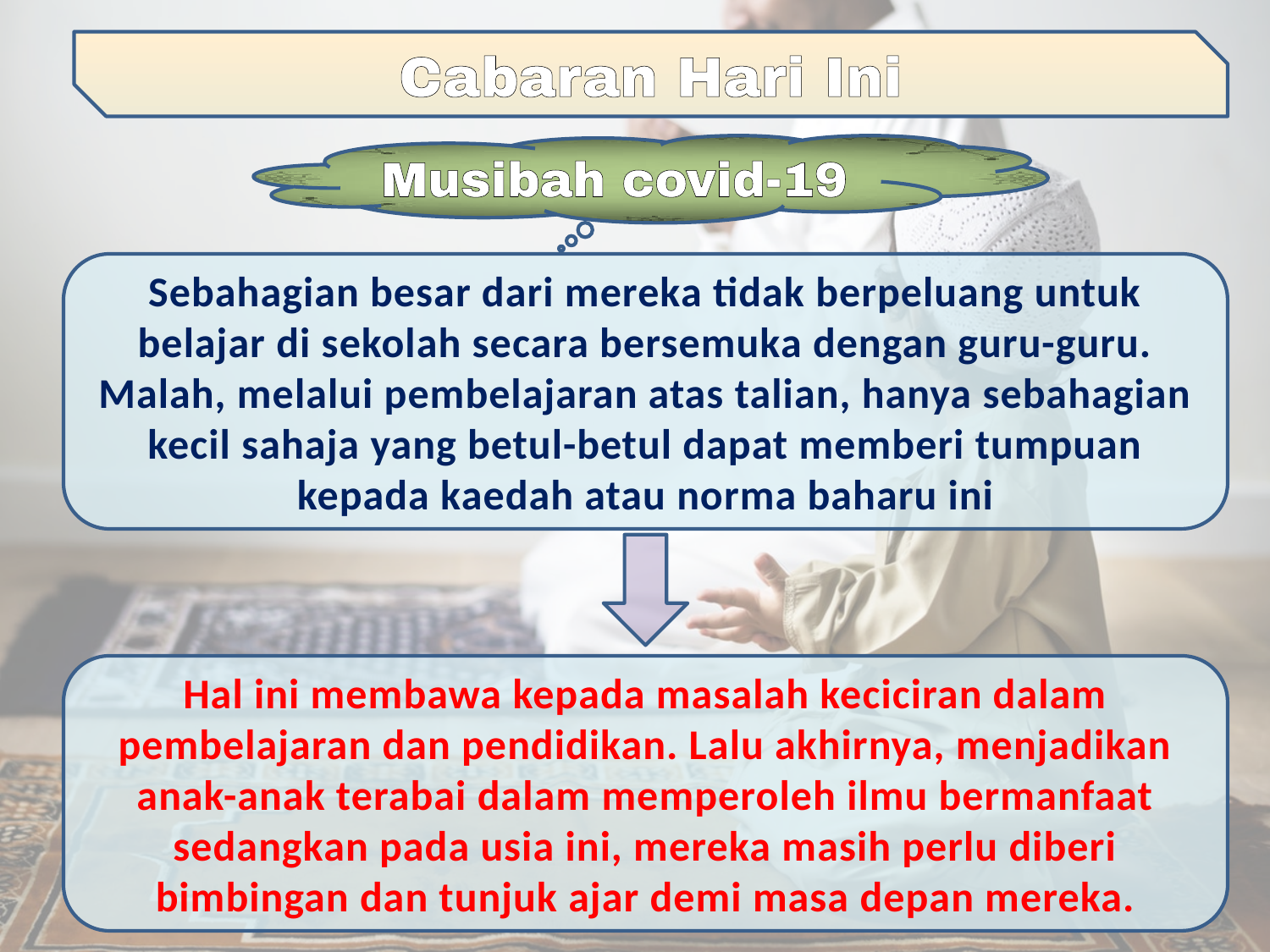

Cabaran Hari Ini
Musibah covid-19
Sebahagian besar dari mereka tidak berpeluang untuk belajar di sekolah secara bersemuka dengan guru-guru. Malah, melalui pembelajaran atas talian, hanya sebahagian kecil sahaja yang betul-betul dapat memberi tumpuan kepada kaedah atau norma baharu ini

Hal ini membawa kepada masalah keciciran dalam pembelajaran dan pendidikan. Lalu akhirnya, menjadikan anak-anak terabai dalam memperoleh ilmu bermanfaat sedangkan pada usia ini, mereka masih perlu diberi bimbingan dan tunjuk ajar demi masa depan mereka.